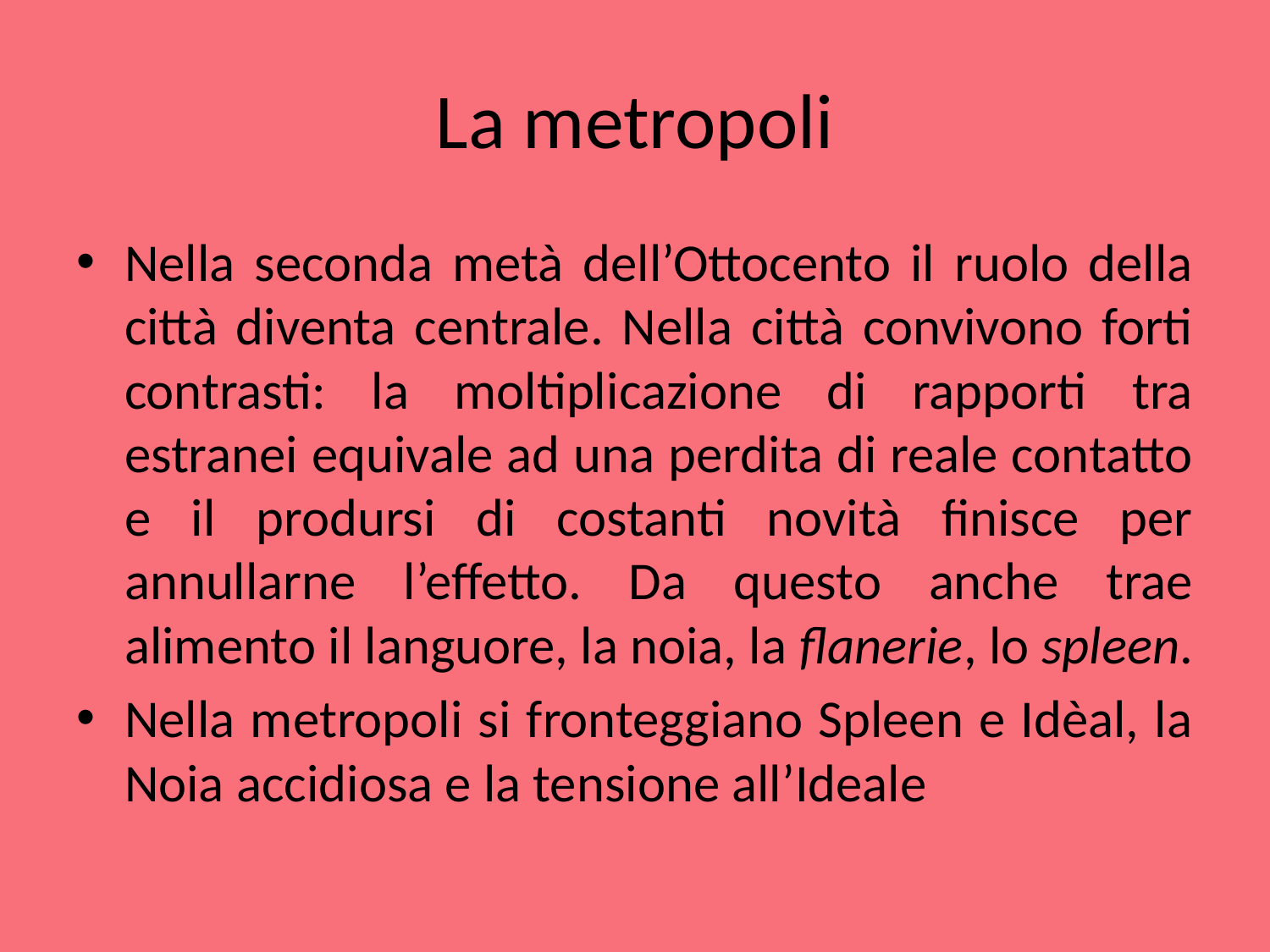

# La metropoli
Nella seconda metà dell’Ottocento il ruolo della città diventa centrale. Nella città convivono forti contrasti: la moltiplicazione di rapporti tra estranei equivale ad una perdita di reale contatto e il prodursi di costanti novità finisce per annullarne l’effetto. Da questo anche trae alimento il languore, la noia, la flanerie, lo spleen.
Nella metropoli si fronteggiano Spleen e Idèal, la Noia accidiosa e la tensione all’Ideale